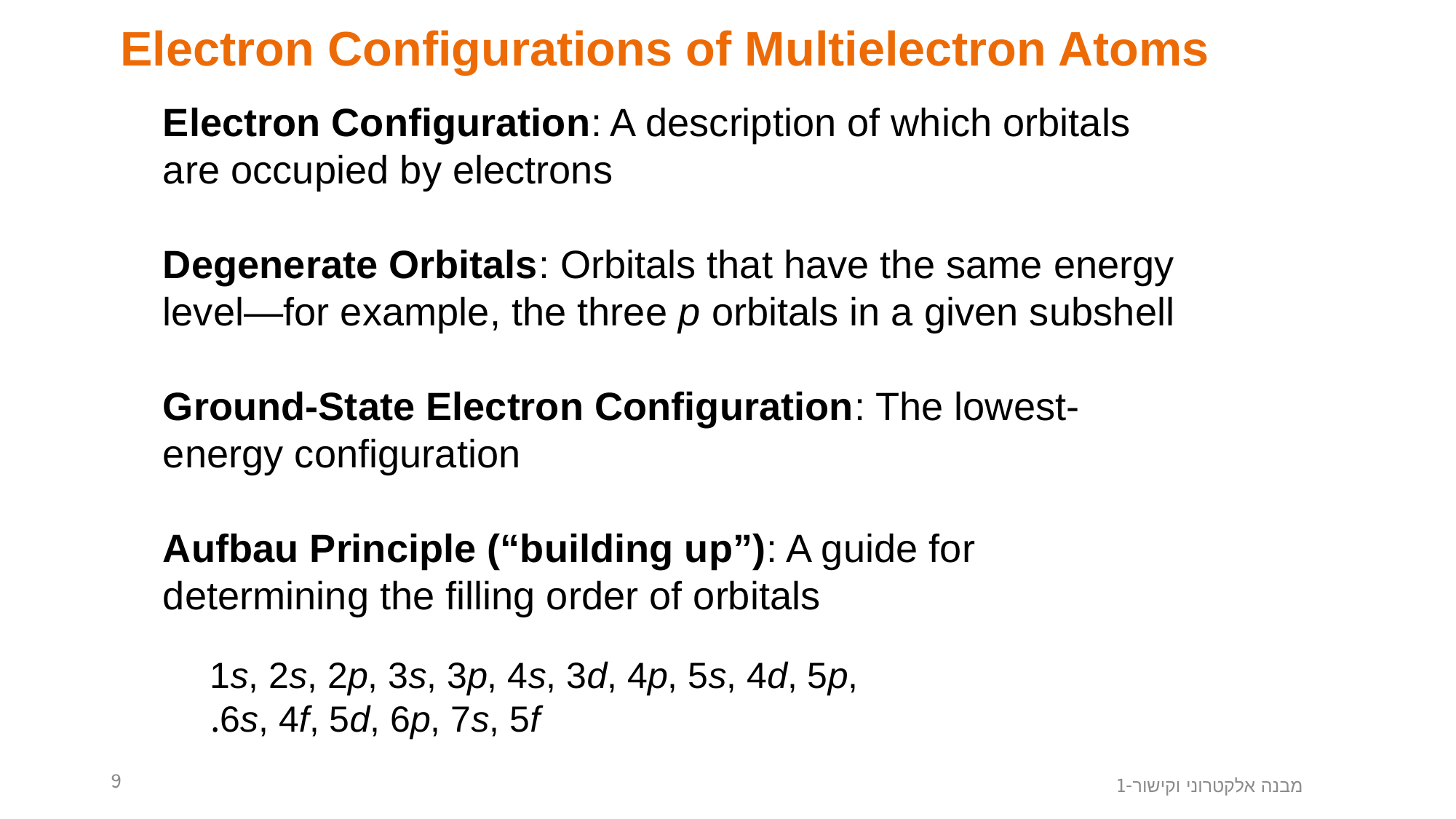

Electron Configurations of Multielectron Atoms
Electron Configuration: A description of which orbitals are occupied by electrons

Degenerate Orbitals: Orbitals that have the same energy level—for example, the three p orbitals in a given subshell

Ground-State Electron Configuration: The lowest-energy configuration

Aufbau Principle (“building up”): A guide for determining the filling order of orbitals
1s, 2s, 2p, 3s, 3p, 4s, 3d, 4p, 5s, 4d, 5p,
6s, 4f, 5d, 6p, 7s, 5f.
9
מבנה אלקטרוני וקישור-1